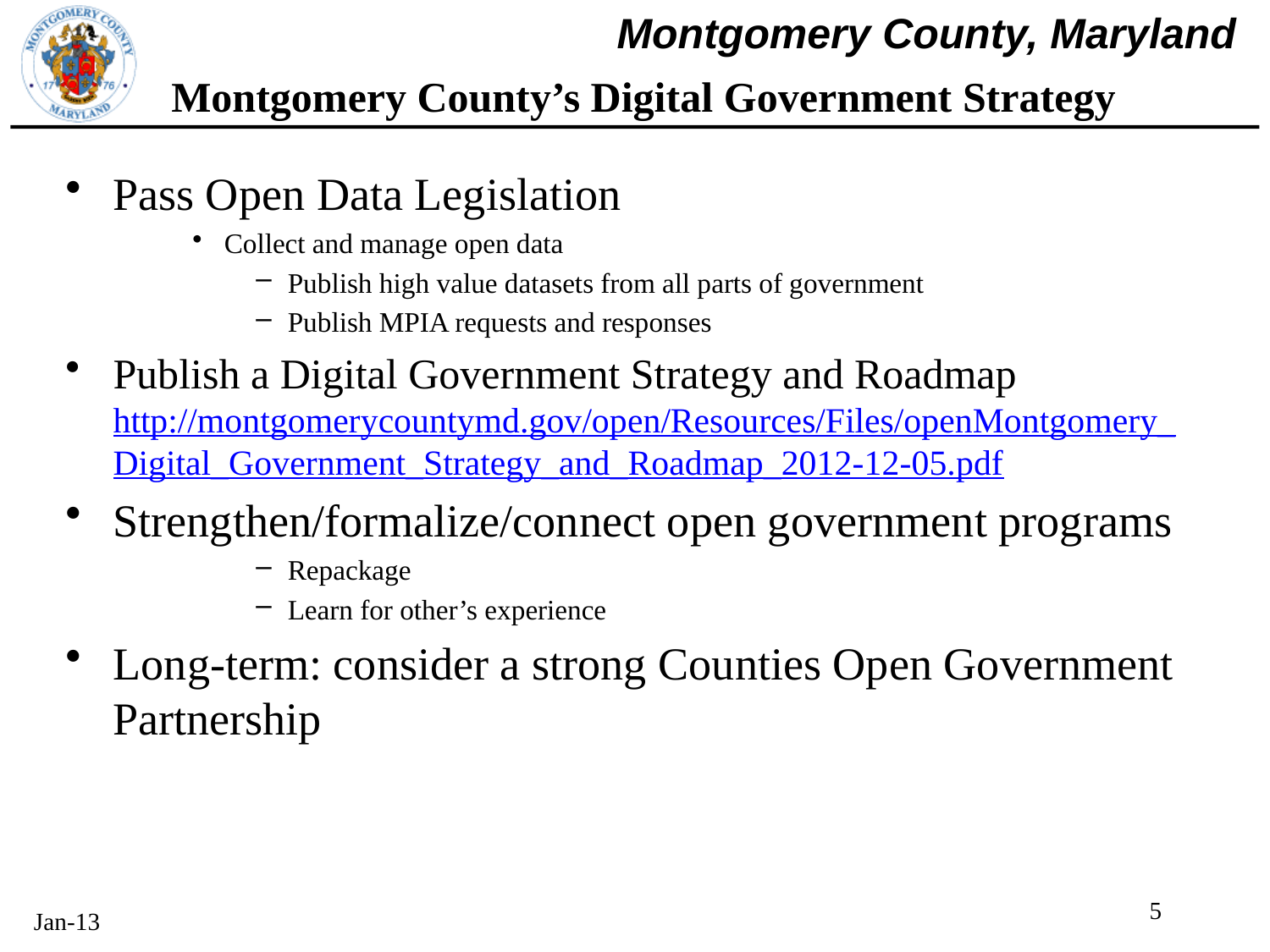

# Montgomery County’s Digital Government Strategy
Pass Open Data Legislation
Collect and manage open data
Publish high value datasets from all parts of government
Publish MPIA requests and responses
Publish a Digital Government Strategy and Roadmap http://montgomerycountymd.gov/open/Resources/Files/openMontgomery_Digital_Government_Strategy_and_Roadmap_2012-12-05.pdf
Strengthen/formalize/connect open government programs
Repackage
Learn for other’s experience
Long-term: consider a strong Counties Open Government Partnership

5
Jan-13